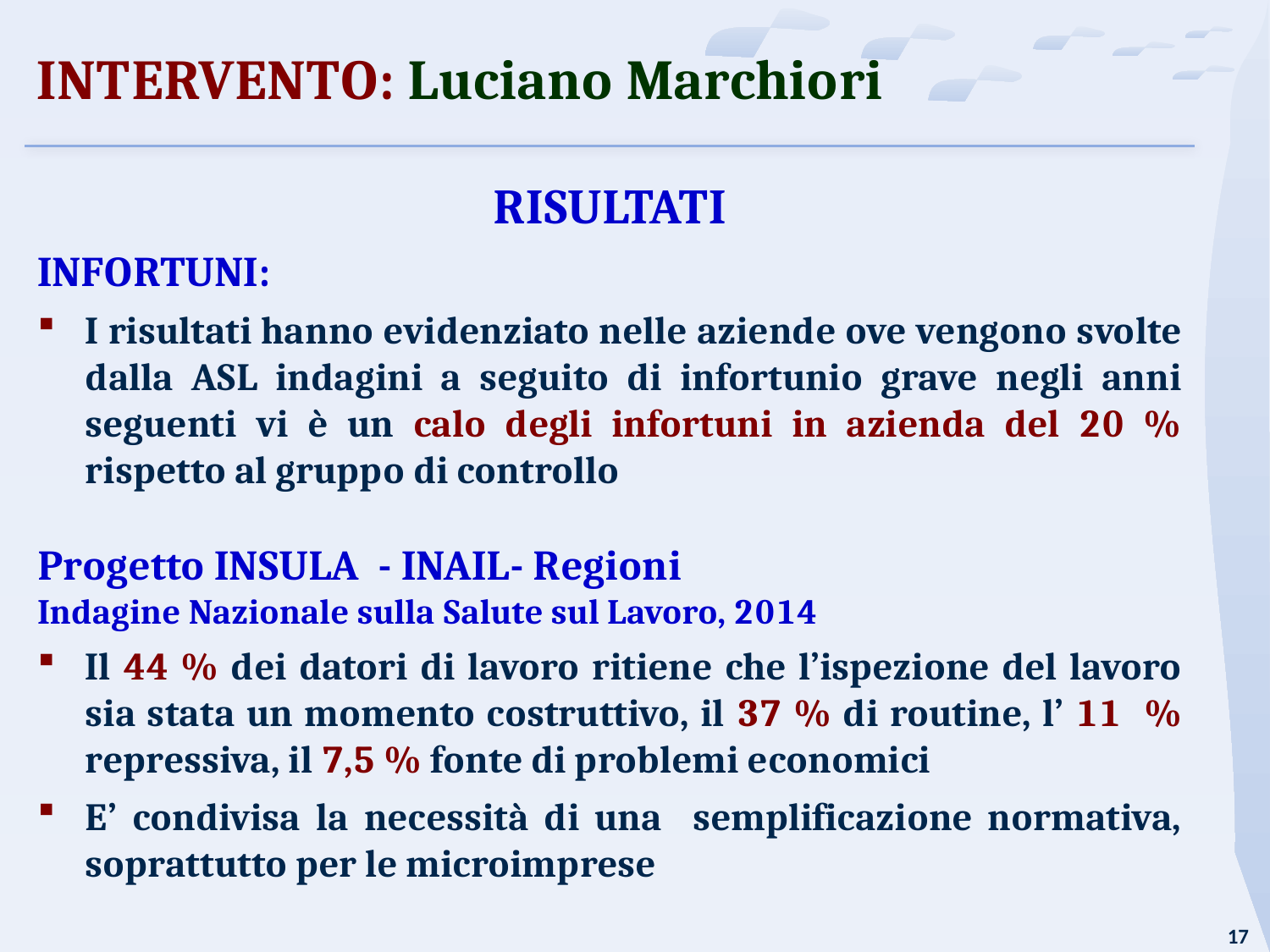

INTERVENTO: Luciano Marchiori
RISULTATI
INFORTUNI:
I risultati hanno evidenziato nelle aziende ove vengono svolte dalla ASL indagini a seguito di infortunio grave negli anni seguenti vi è un calo degli infortuni in azienda del 20 % rispetto al gruppo di controllo

Progetto INSULA  - INAIL- Regioni
Indagine Nazionale sulla Salute sul Lavoro, 2014
Il 44 % dei datori di lavoro ritiene che l’ispezione del lavoro sia stata un momento costruttivo, il 37 % di routine, l’ 11  % repressiva, il 7,5 % fonte di problemi economici
E’ condivisa la necessità di una  semplificazione normativa, soprattutto per le microimprese